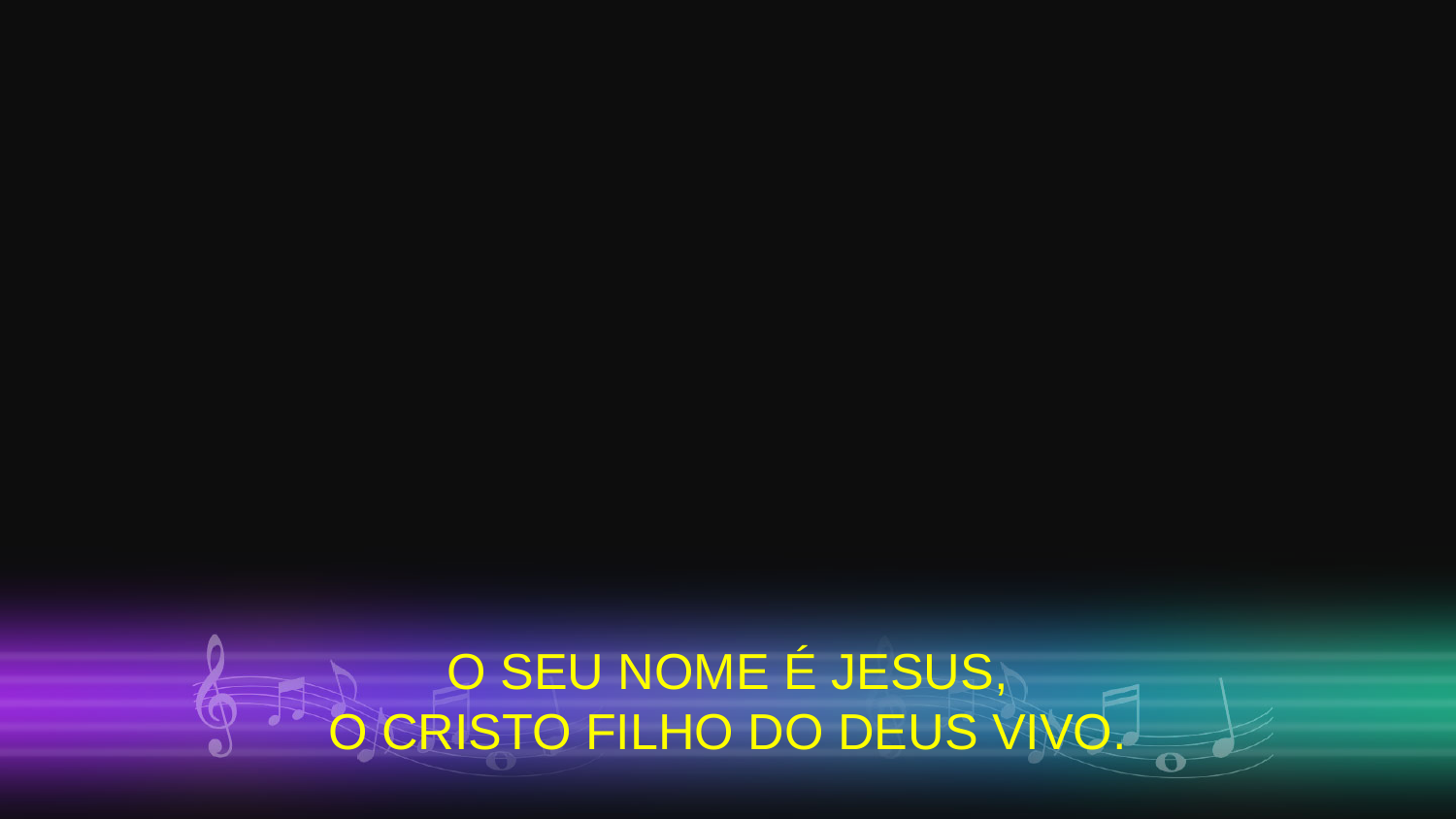

O SEU NOME É JESUS,
O CRISTO FILHO DO DEUS VIVO.